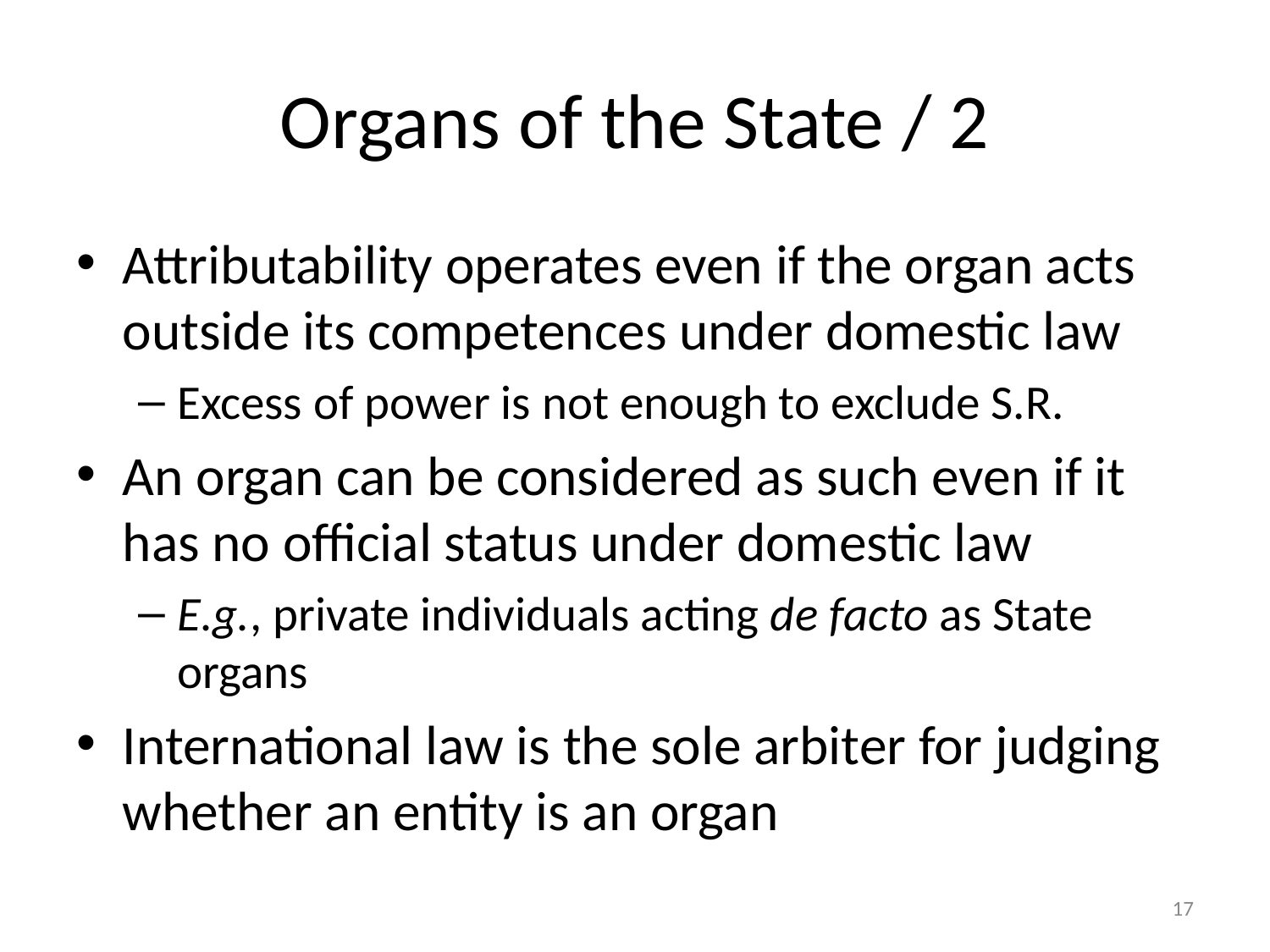

# Organs of the State / 2
Attributability operates even if the organ acts outside its competences under domestic law
Excess of power is not enough to exclude S.R.
An organ can be considered as such even if it has no official status under domestic law
E.g., private individuals acting de facto as State organs
International law is the sole arbiter for judging whether an entity is an organ
17